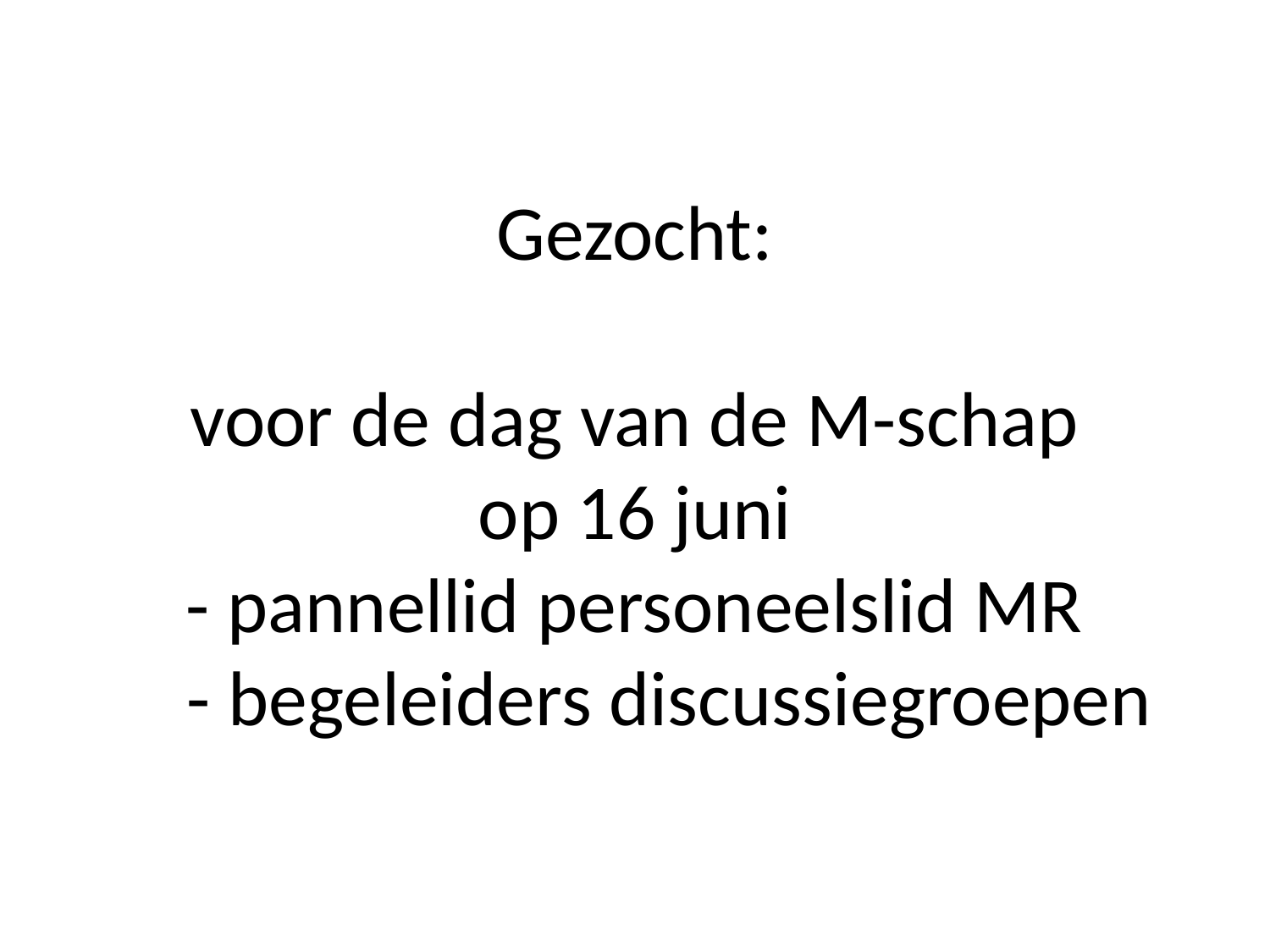

# Gezocht: voor de dag van de M-schap op 16 juni - pannellid personeelslid MR - begeleiders discussiegroepen